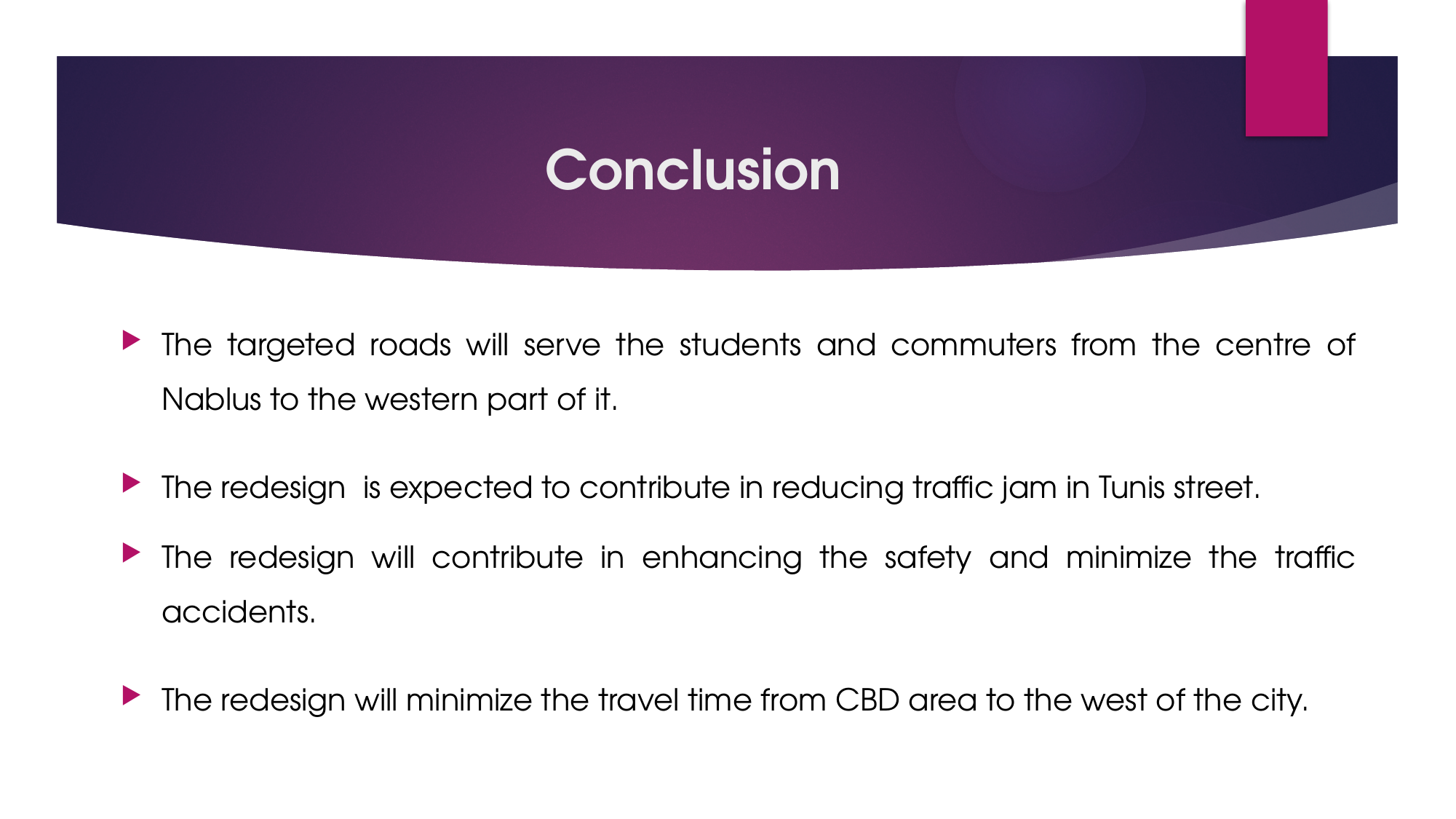

# Conclusion
The targeted roads will serve the students and commuters from the centre of Nablus to the western part of it.
The redesign  is expected to contribute in reducing traffic jam in Tunis street.
The redesign will contribute in enhancing the safety and minimize the traffic accidents.
The redesign will minimize the travel time from CBD area to the west of the city.